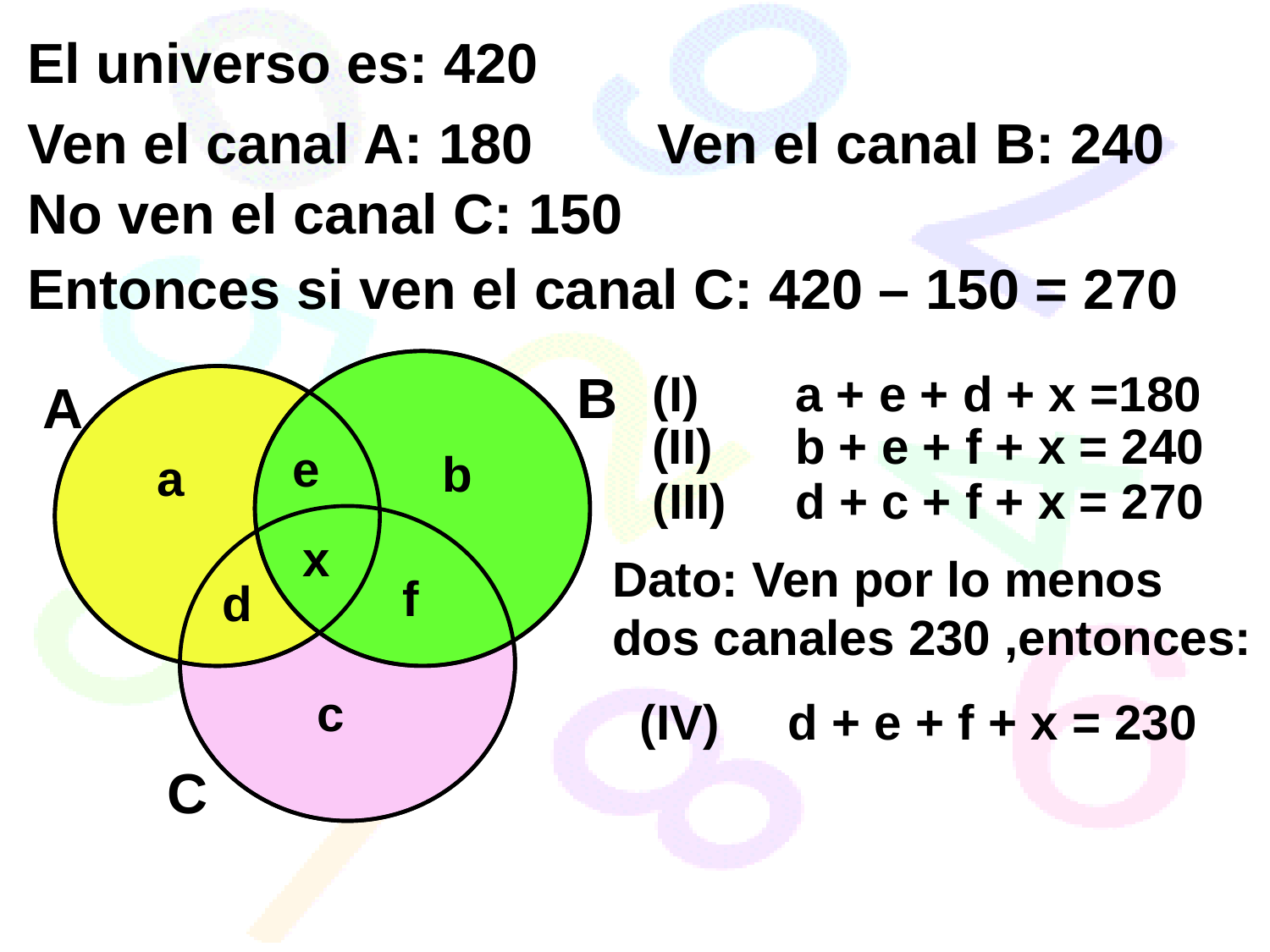

El universo es: 420
Ven el canal A: 180
Ven el canal B: 240
No ven el canal C: 150
Entonces si ven el canal C: 420 – 150 = 270

B
(I)       a + e + d + x =180
A

(II)      b + e + f + x = 240
e
b
a
(III)     d + c + f + x = 270

x
Dato: Ven por lo menos dos canales 230 ,entonces:
  (IV)     d + e + f + x = 230
f
d
c
C